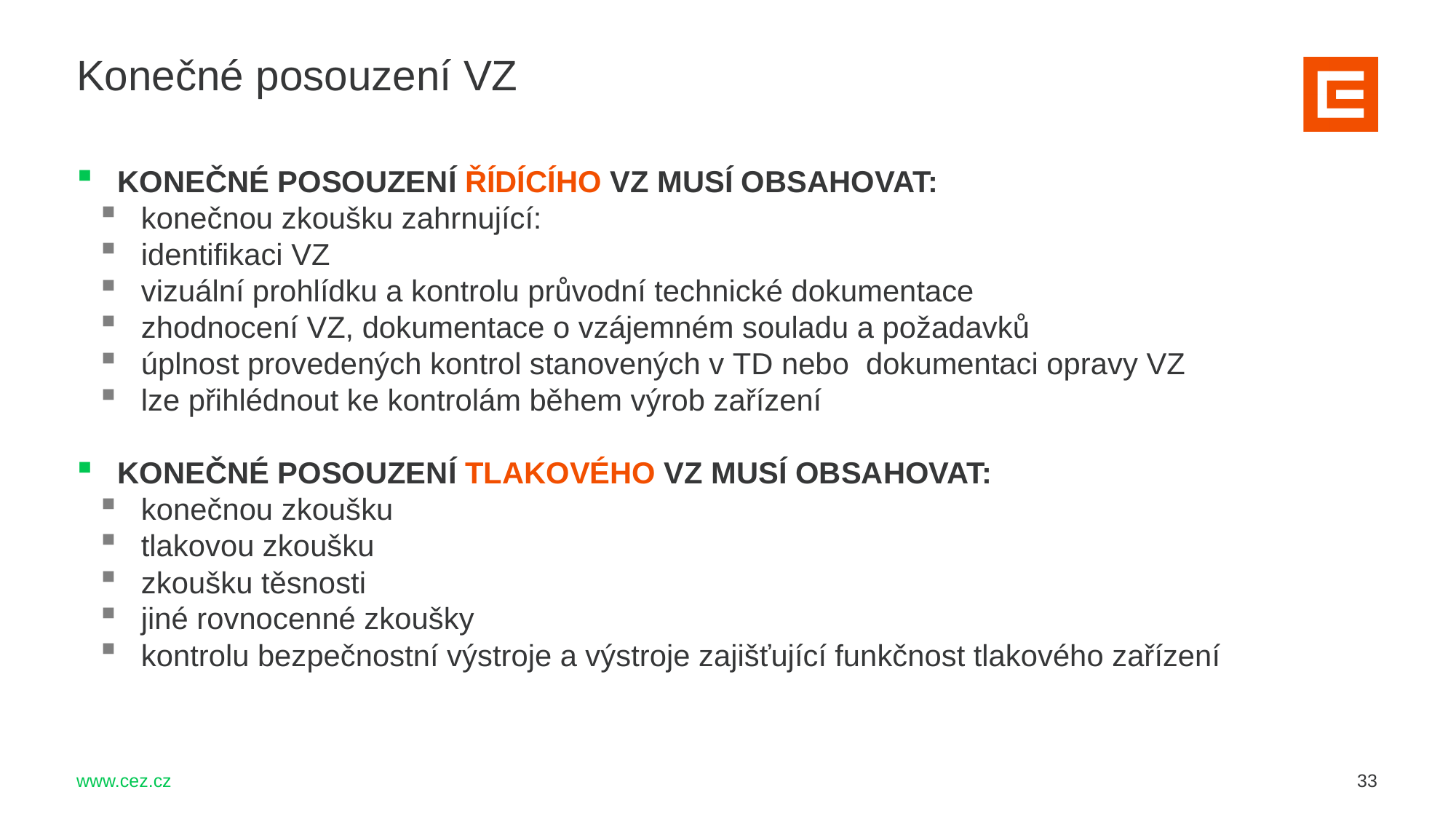

Konečné posouzení VZ
KONEČNÉ POSOUZENÍ ŘÍDÍCÍHO VZ MUSÍ OBSAHOVAT:
konečnou zkoušku zahrnující:
identifikaci VZ
vizuální prohlídku a kontrolu průvodní technické dokumentace
zhodnocení VZ, dokumentace o vzájemném souladu a požadavků
úplnost provedených kontrol stanovených v TD nebo  dokumentaci opravy VZ
lze přihlédnout ke kontrolám během výrob zařízení

KONEČNÉ POSOUZENÍ TLAKOVÉHO VZ MUSÍ OBSAHOVAT:
konečnou zkoušku
tlakovou zkoušku
zkoušku těsnosti
jiné rovnocenné zkoušky
kontrolu bezpečnostní výstroje a výstroje zajišťující funkčnost tlakového zařízení
33